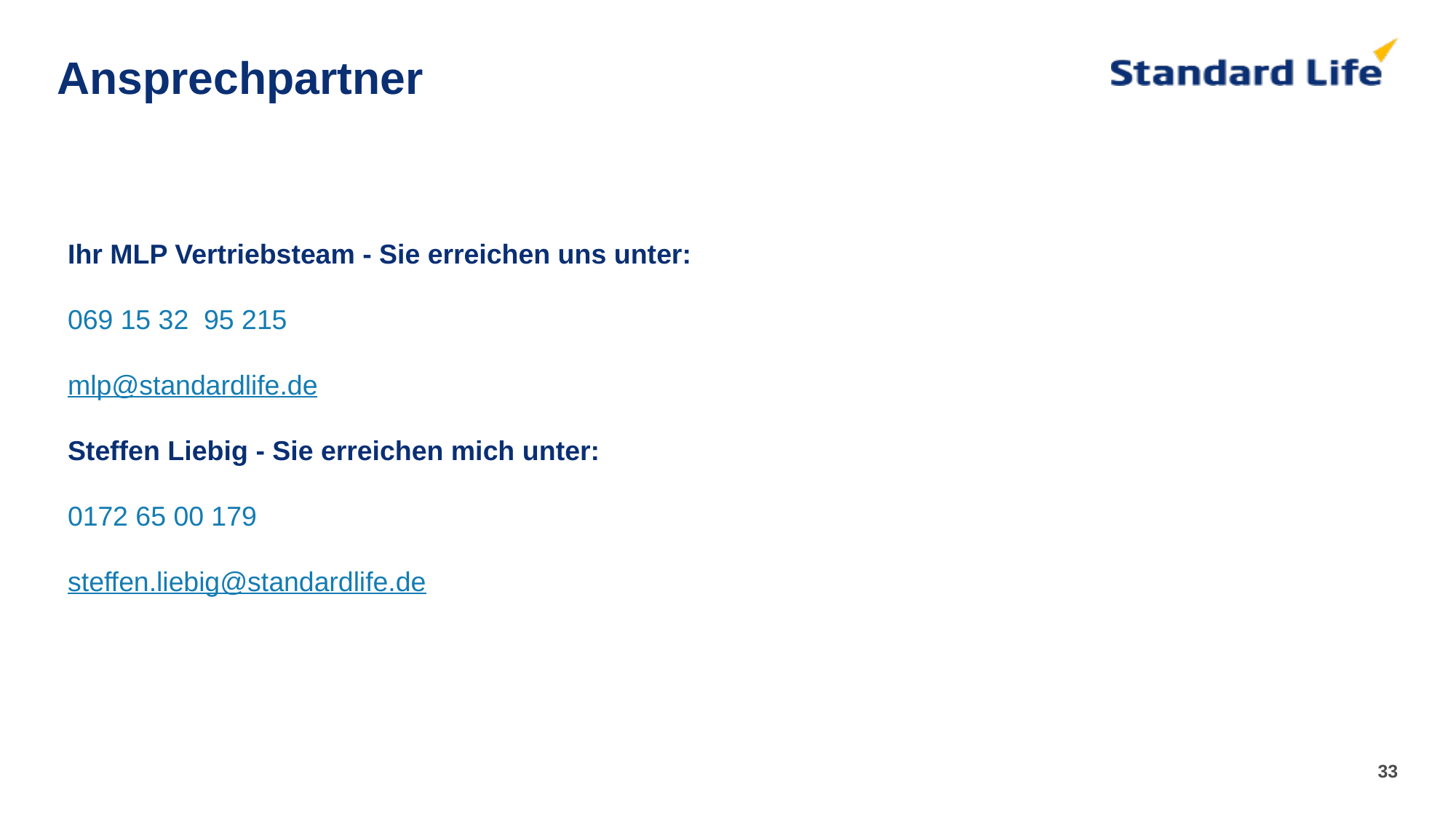

# Ansprechpartner
Ihr MLP Vertriebsteam - Sie erreichen uns unter:

069 15 32  95 215

mlp@standardlife.de

Steffen Liebig - Sie erreichen mich unter:

0172 65 00 179

steffen.liebig@standardlife.de

33